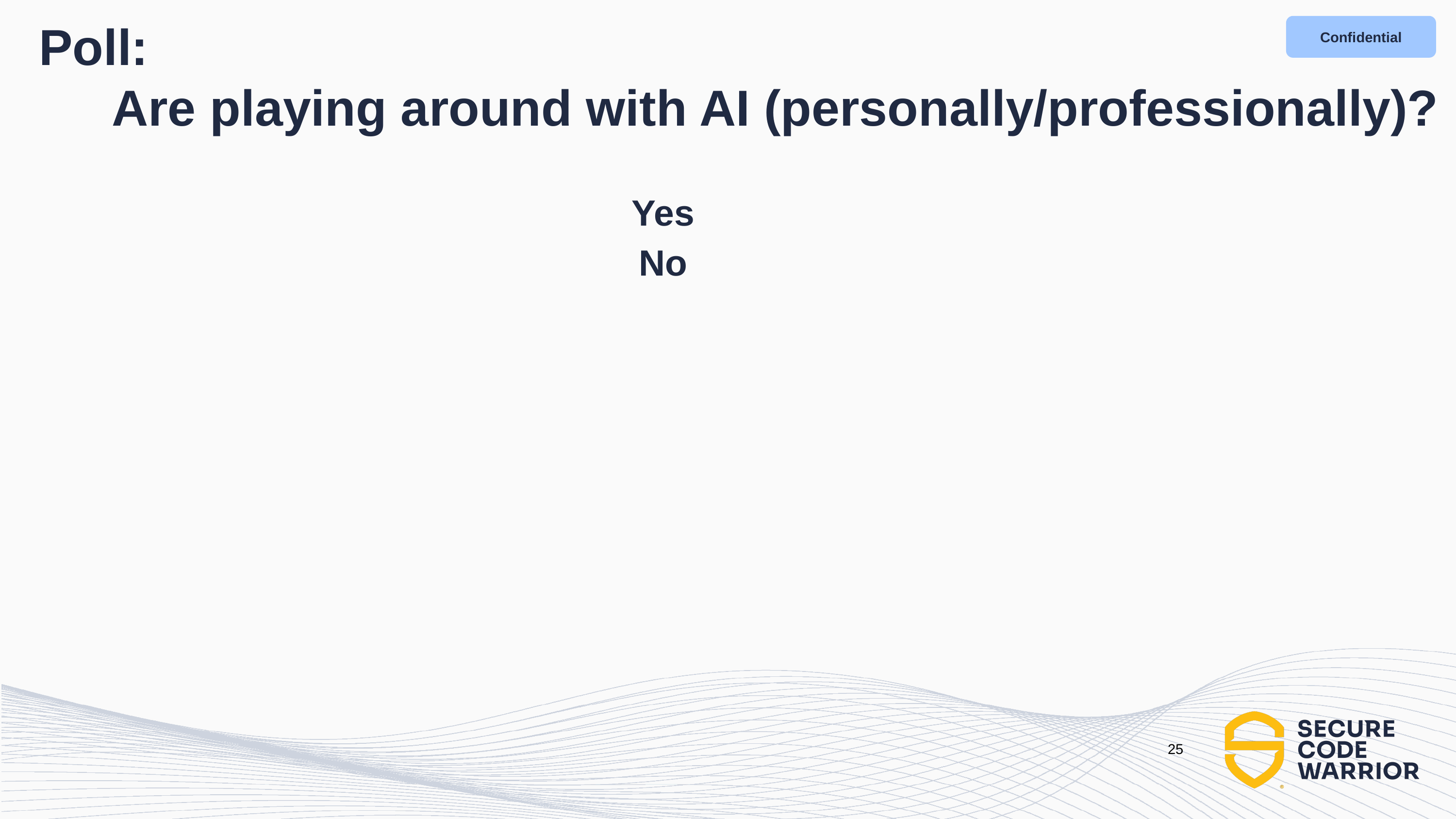

Poll:
	Are playing around with AI (personally/professionally)?
Yes
No
25